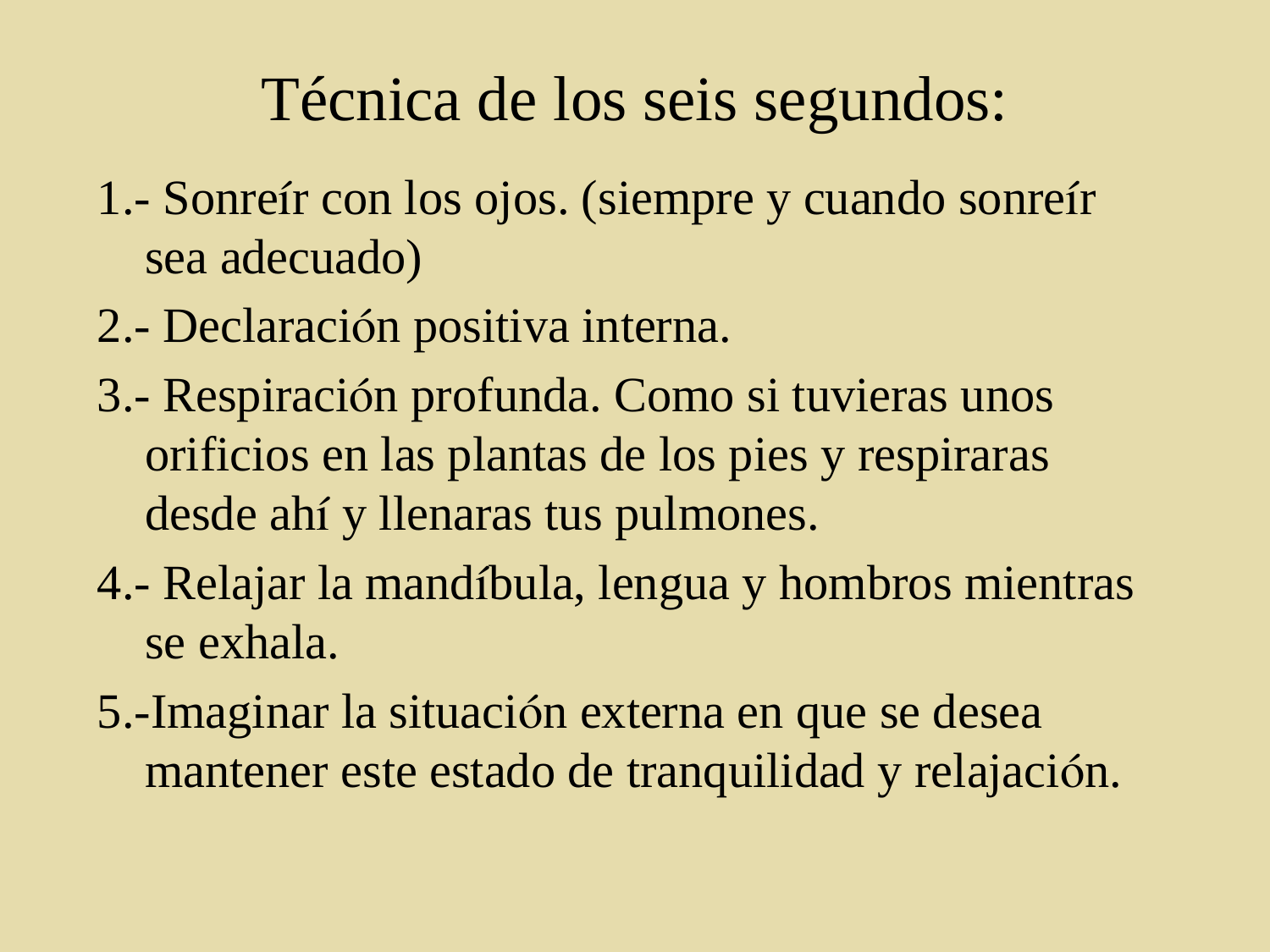

# Técnica de los seis segundos:
1.- Sonreír con los ojos. (siempre y cuando sonreír sea adecuado)
2.- Declaración positiva interna.
3.- Respiración profunda. Como si tuvieras unos orificios en las plantas de los pies y respiraras desde ahí y llenaras tus pulmones.
4.- Relajar la mandíbula, lengua y hombros mientras se exhala.
5.-Imaginar la situación externa en que se desea mantener este estado de tranquilidad y relajación.